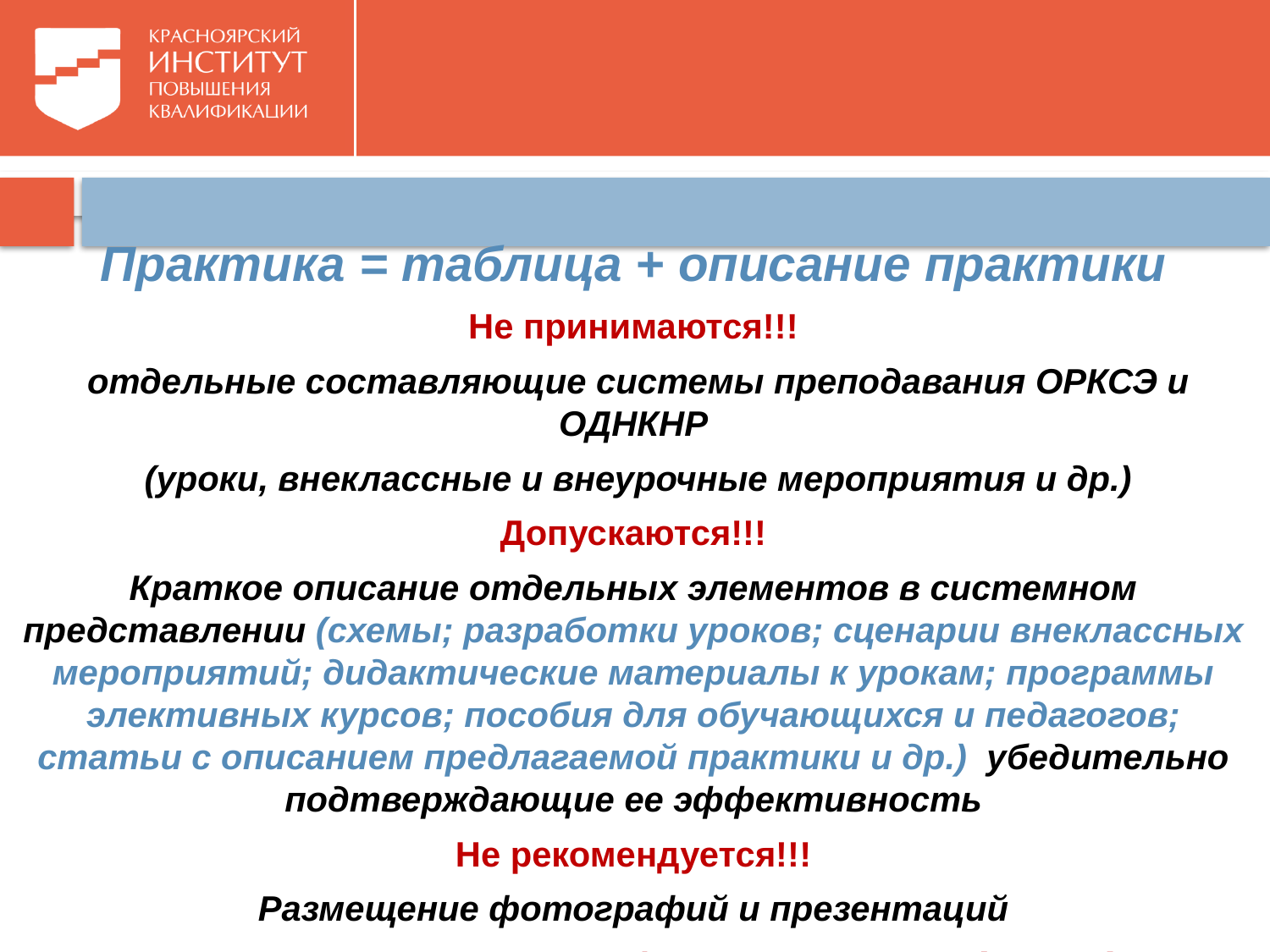

Практика = таблица + описание практики
Не принимаются!!!
 отдельные составляющие системы преподавания ОРКСЭ и ОДНКНР
 (уроки, внеклассные и внеурочные мероприятия и др.)
Допускаются!!!
Краткое описание отдельных элементов в системном представлении (схемы; разработки уроков; сценарии внеклассных мероприятий; дидактические материалы к урокам; программы элективных курсов; пособия для обучающихся и педагогов; статьи с описанием предлагаемой практики и др.)  убедительно подтверждающие ее эффективность
Не рекомендуется!!!
Размещение фотографий и презентаций
Красноярск 12 практик / с описанием 4 (33,3%)

# Отдельные составляющие